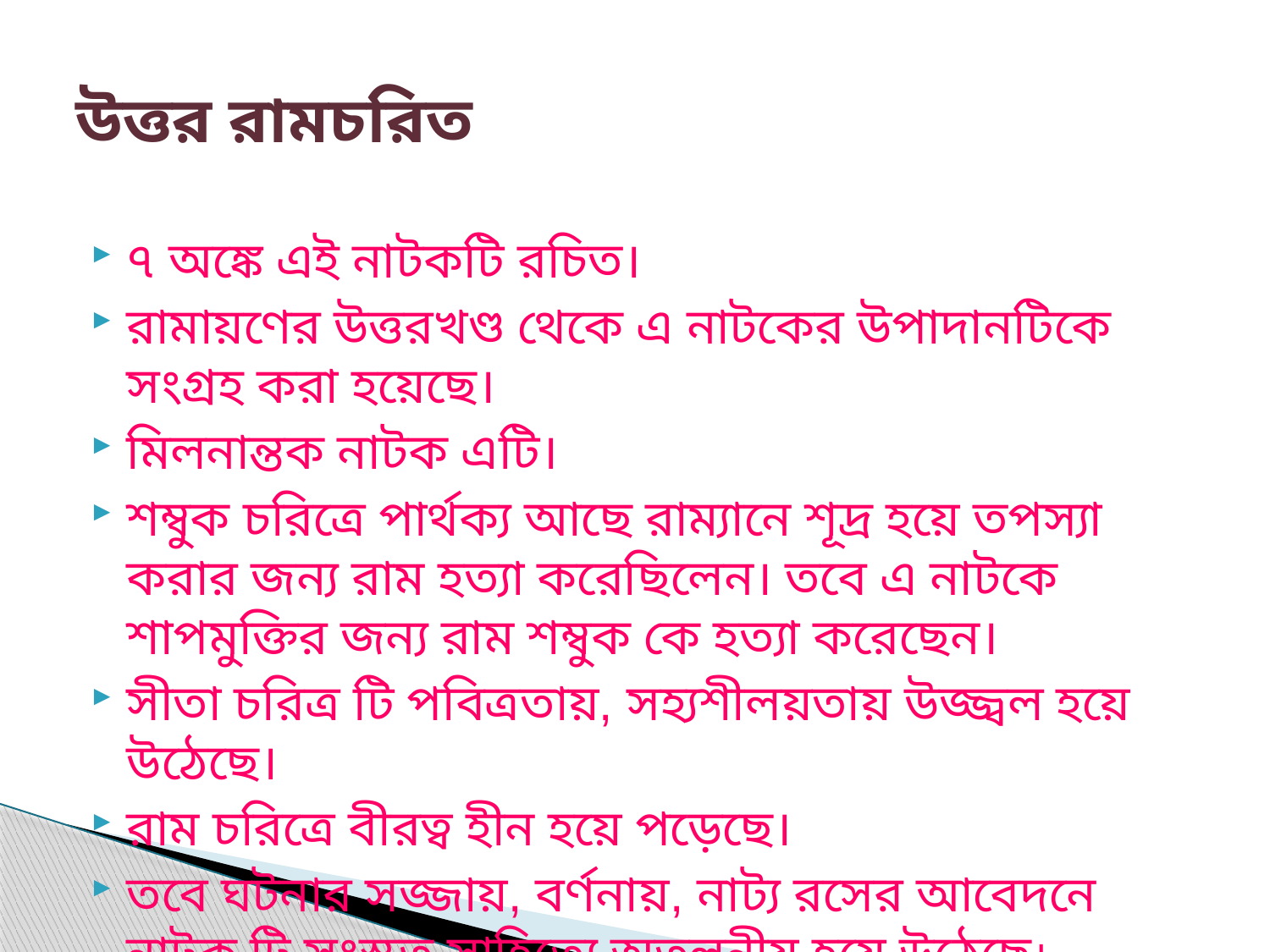

# উত্তর রামচরিত
৭ অঙ্কে এই নাটকটি রচিত।
রামায়ণের উত্তরখণ্ড থেকে এ নাটকের উপাদানটিকে সংগ্রহ করা হয়েছে।
মিলনান্তক নাটক এটি।
শম্বুক চরিত্রে পার্থক্য আছে রাম্যানে শূদ্র হয়ে তপস্যা করার জন্য রাম হত্যা করেছিলেন। তবে এ নাটকে শাপমুক্তির জন্য রাম শম্বুক কে হত্যা করেছেন।
সীতা চরিত্র টি পবিত্রতায়, সহ্যশীলয়তায় উজ্জ্বল হয়ে উঠেছে।
রাম চরিত্রে বীরত্ব হীন হয়ে পড়েছে।
তবে ঘটনার সজ্জায়, বর্ণনায়, নাট্য রসের আবেদনে নাটক টি সংস্কৃত সাহিত্যে অতুলনীয় হয়ে উঠেছে।